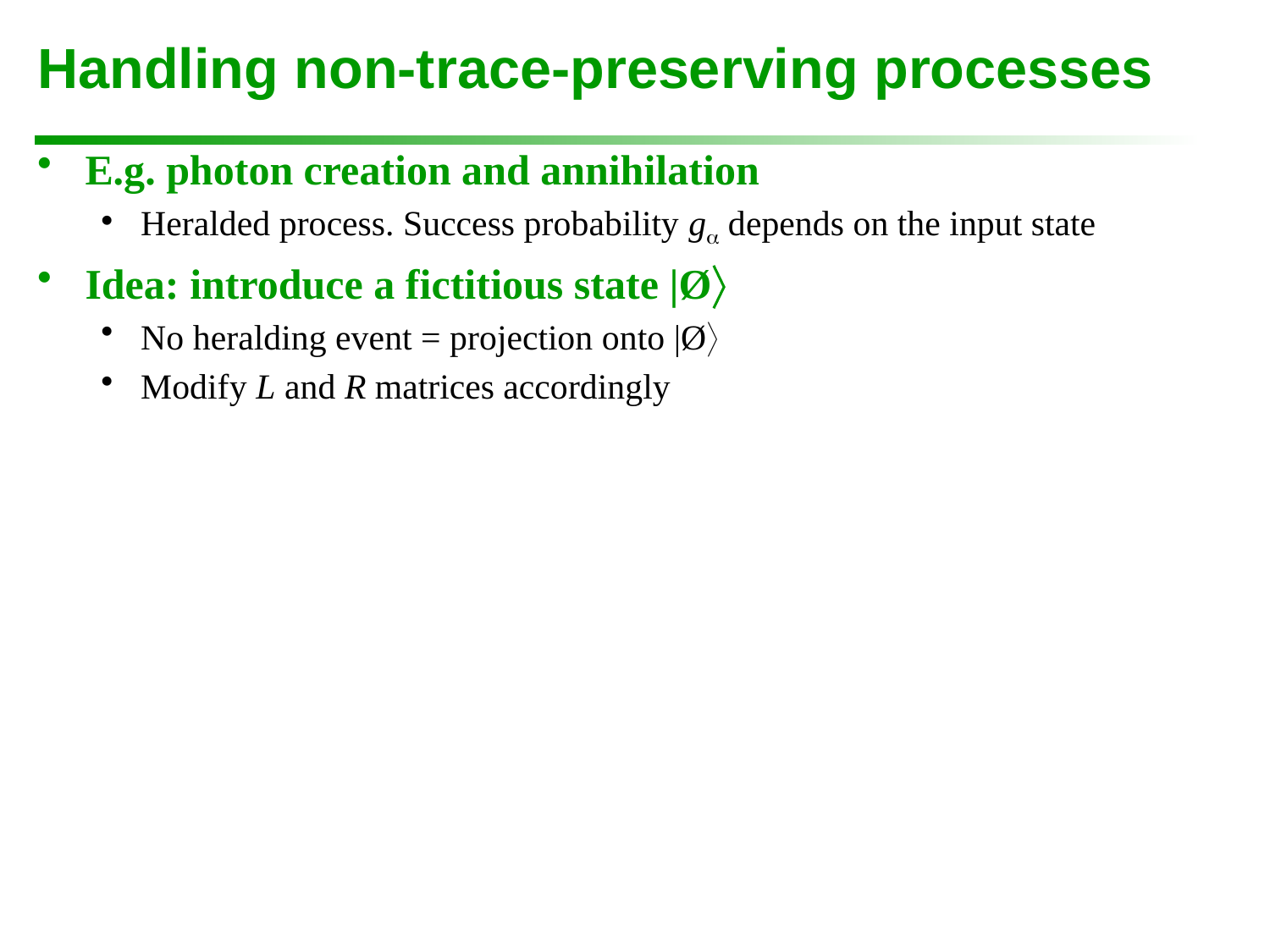

# Handling non-trace-preserving processes
E.g. photon creation and annihilation
Heralded process. Success probability gα depends on the input state
Idea: introduce a fictitious state |Ø〉
No heralding event = projection onto |Ø〉
Modify L and R matrices accordingly